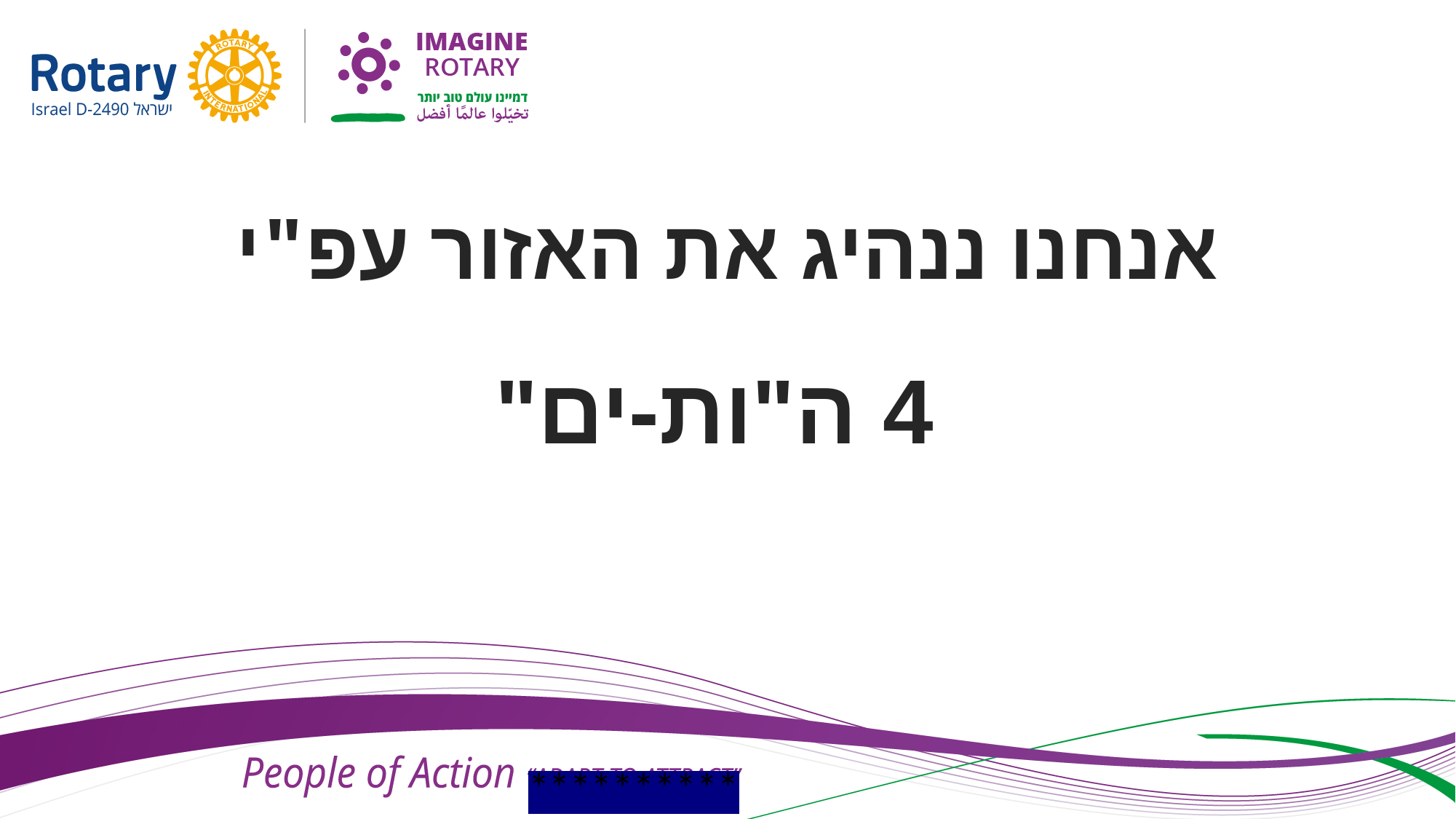

אנחנו ננהיג את האזור עפ"י
                  4 ה"ות-ים"
**********